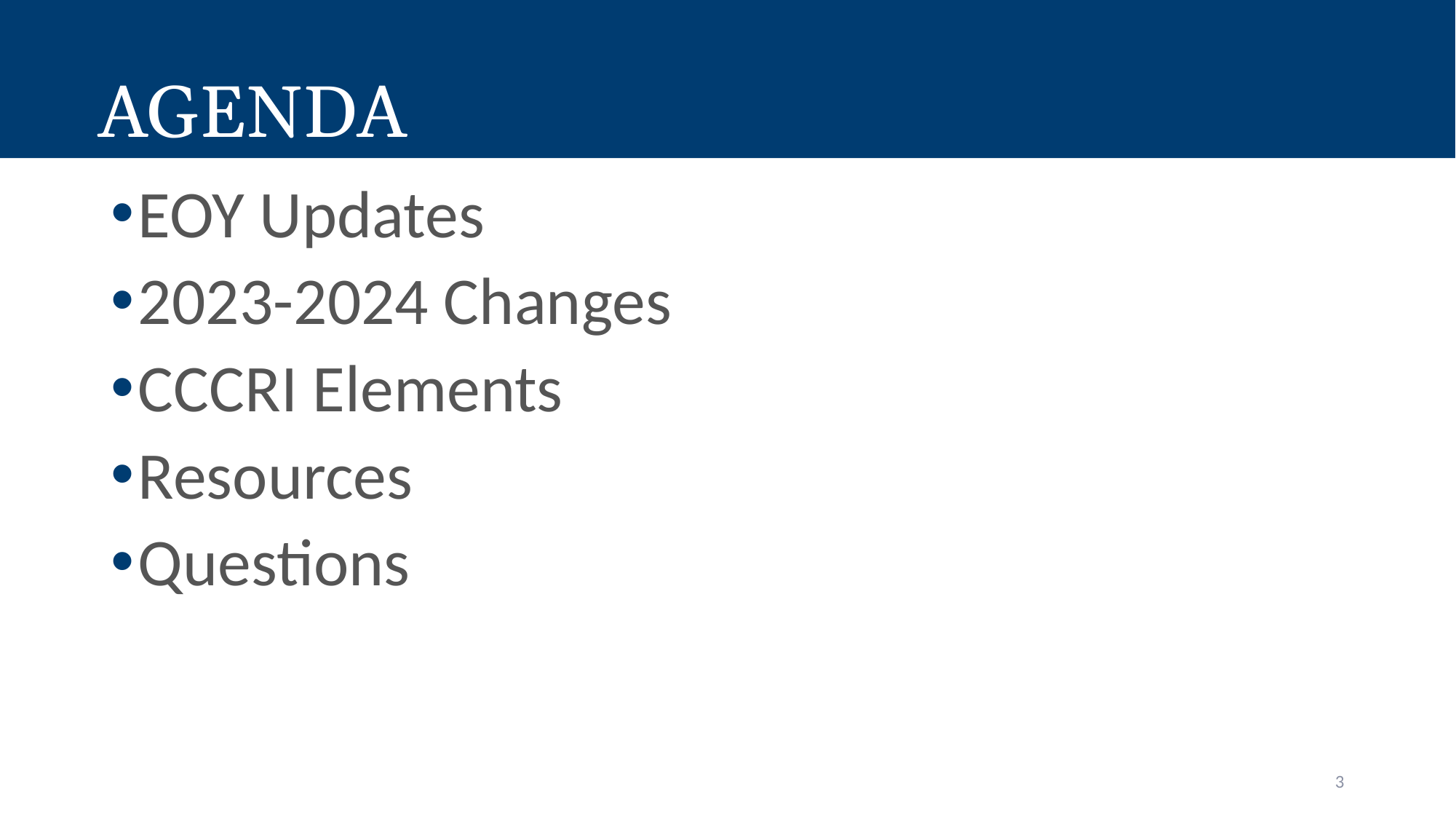

# Agenda
EOY Updates
2023-2024 Changes
CCCRI Elements
Resources
Questions

3